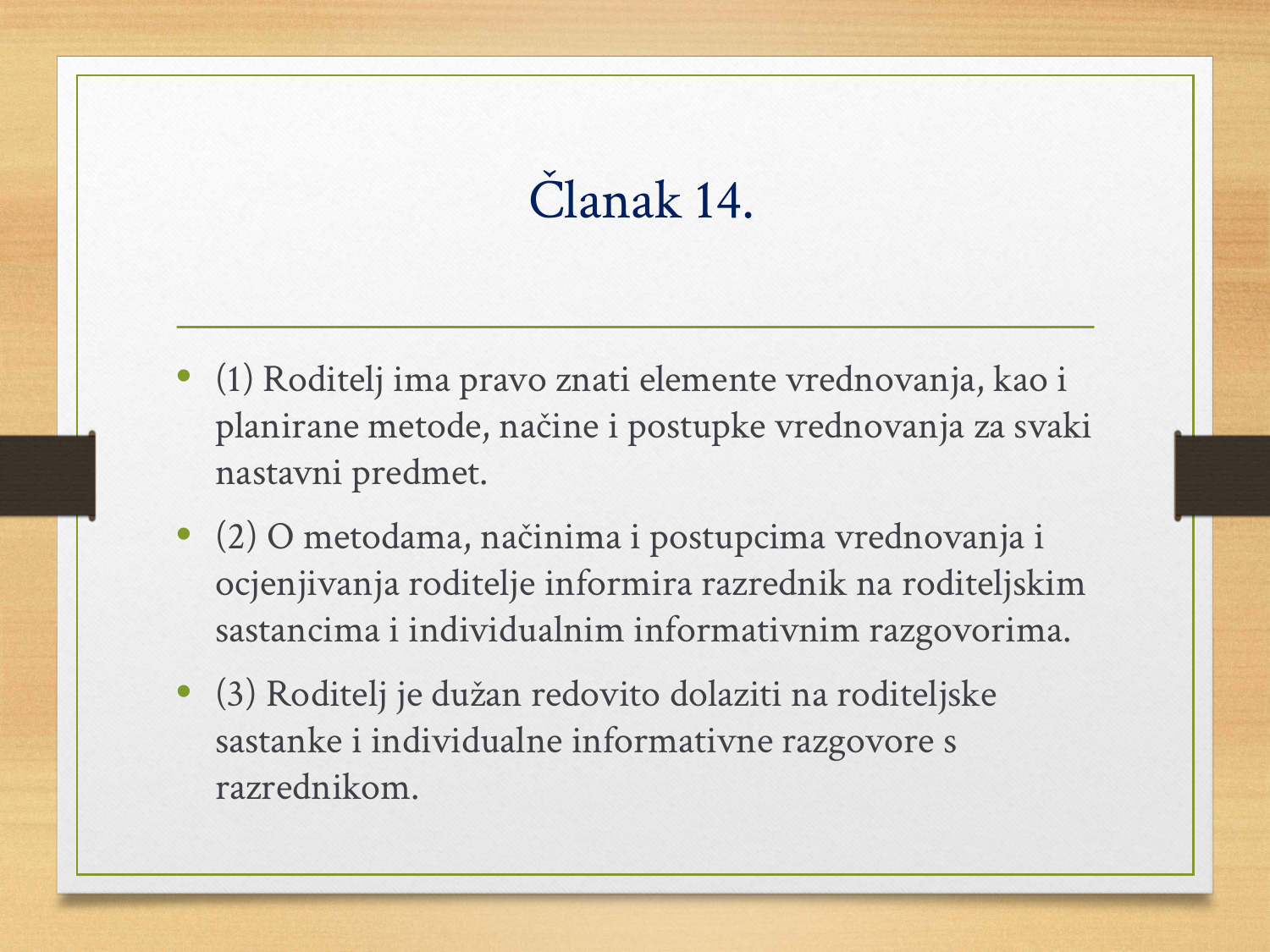

# Članak 14.
(1) Roditelj ima pravo znati elemente vrednovanja, kao i planirane metode, načine i postupke vrednovanja za svaki nastavni predmet.
(2) O metodama, načinima i postupcima vrednovanja i ocjenjivanja roditelje informira razrednik na roditeljskim sastancima i individualnim informativnim razgovorima.
(3) Roditelj je dužan redovito dolaziti na roditeljske sastanke i individualne informativne razgovore s razrednikom.